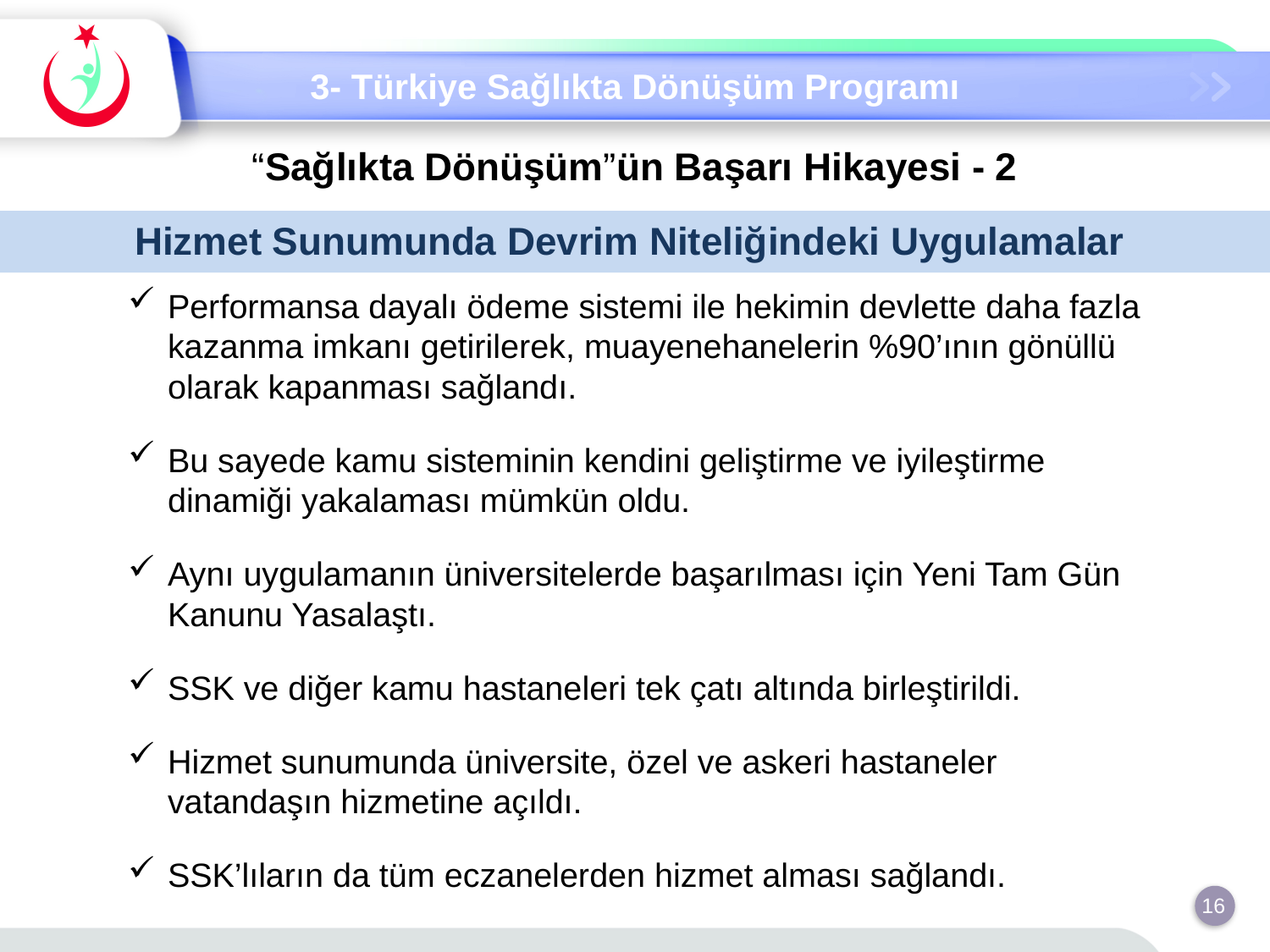

3- Türkiye Sağlıkta Dönüşüm Programı
“Sağlıkta Dönüşüm”ün Başarı Hikayesi - 2
Hizmet Sunumunda Devrim Niteliğindeki Uygulamalar

Performansa dayalı ödeme sistemi ile hekimin devlette daha fazla kazanma imkanı getirilerek, muayenehanelerin %90’ının gönüllü olarak kapanması sağlandı.

Bu sayede kamu sisteminin kendini geliştirme ve iyileştirme dinamiği yakalaması mümkün oldu.

Aynı uygulamanın üniversitelerde başarılması için Yeni Tam Gün Kanunu Yasalaştı.

SSK ve diğer kamu hastaneleri tek çatı altında birleştirildi.

Hizmet sunumunda üniversite, özel ve askeri hastaneler vatandaşın hizmetine açıldı.

SSK’lıların da tüm eczanelerden hizmet alması sağlandı.

16
16